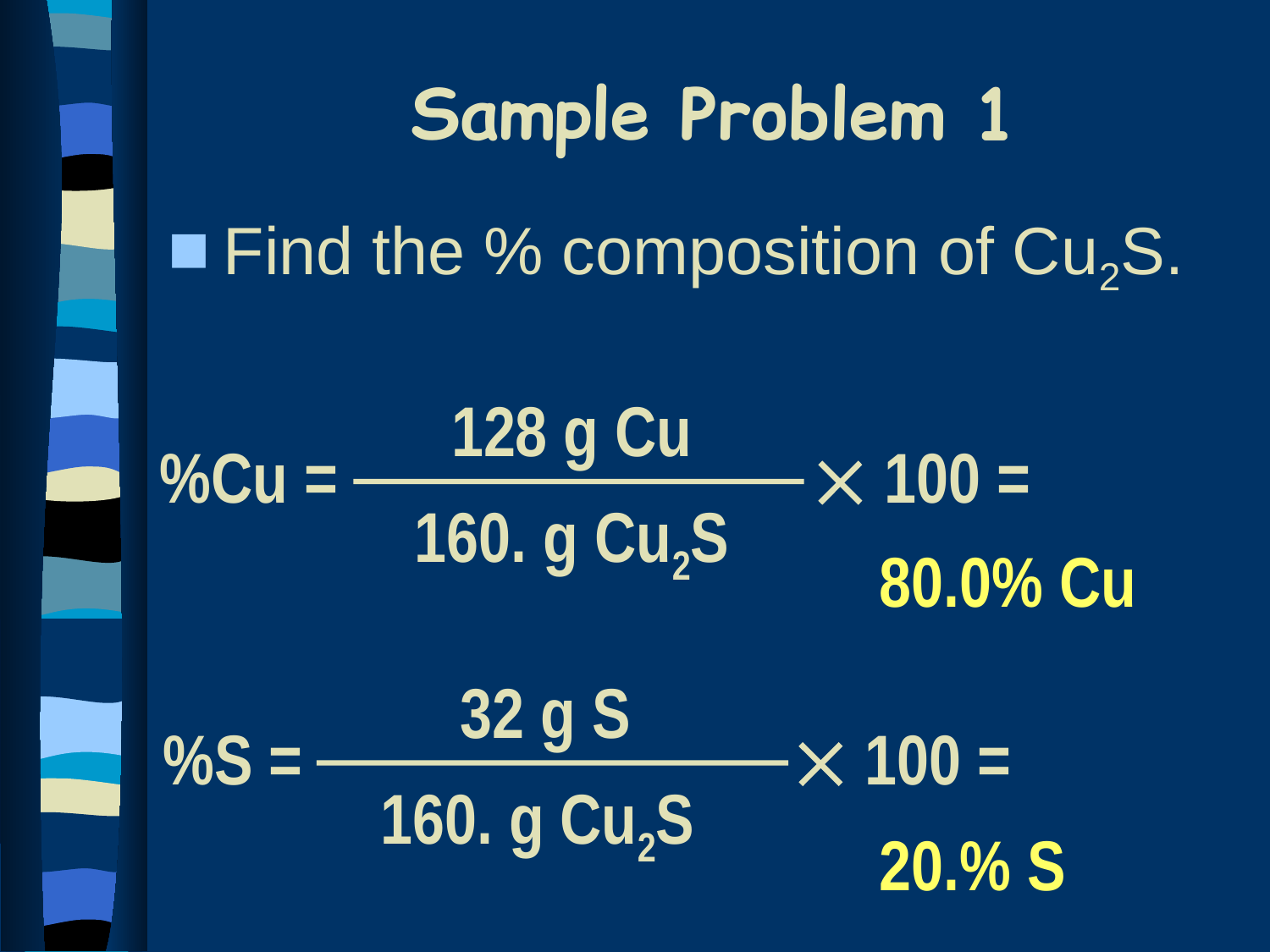

# Sample Problem 1
Find the % composition of Cu2S.

128 g Cu
160. g Cu2S

× 100 =
%Cu =
80.0% Cu
32 g S
160. g Cu2S

%S =
× 100 =
20.% S